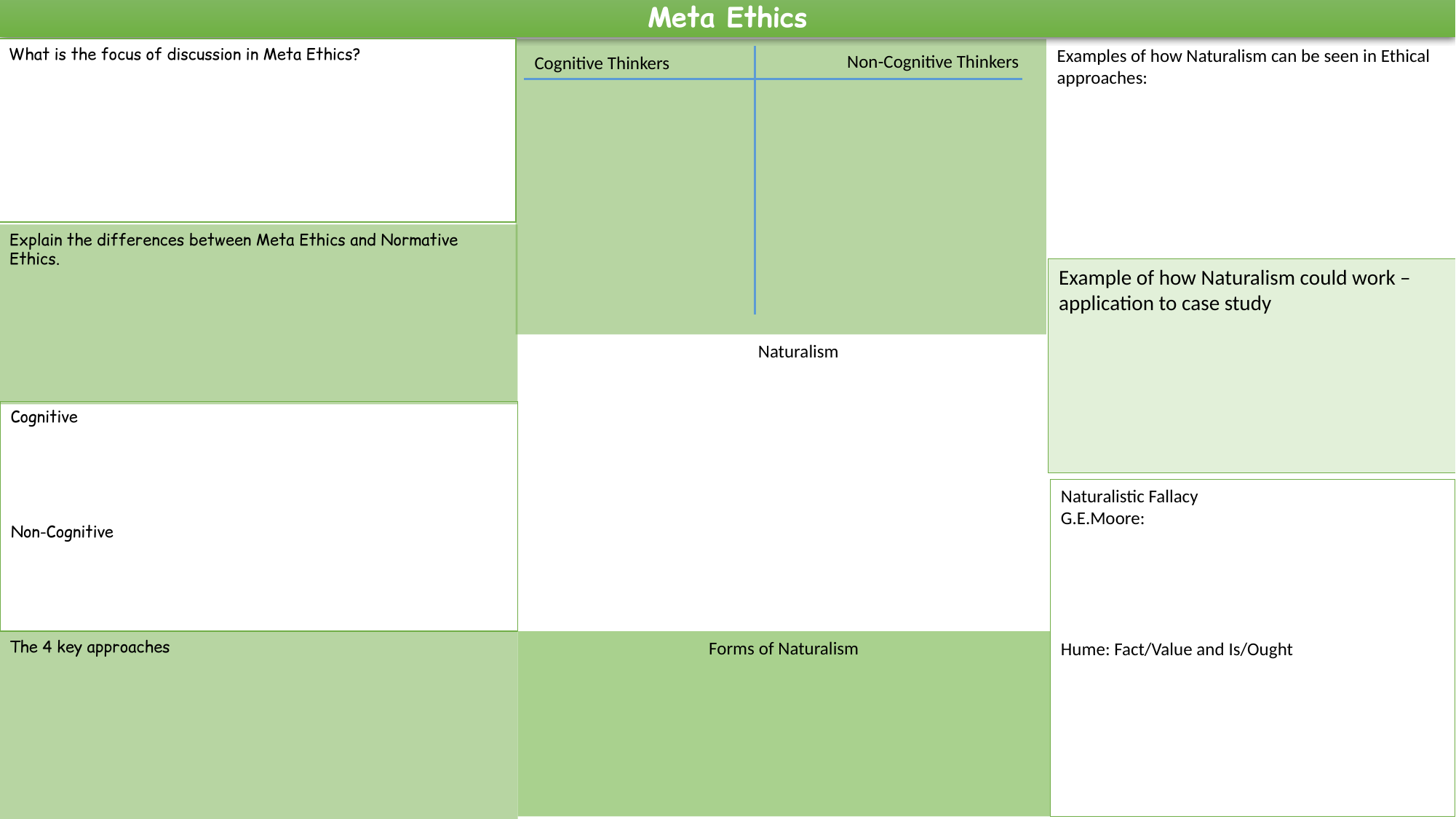

Meta Ethics
What is the focus of discussion in Meta Ethics?

Examples of how Naturalism can be seen in Ethical approaches:

Non-Cognitive Thinkers
Cognitive Thinkers
Explain the differences between Meta Ethics and Normative Ethics.
Example of how Naturalism could work – application to case study

Naturalism
Cognitive

Non-Cognitive
Naturalistic Fallacy
G.E.Moore:

Hume: Fact/Value and Is/Ought

The 4 key approaches
Forms of Naturalism